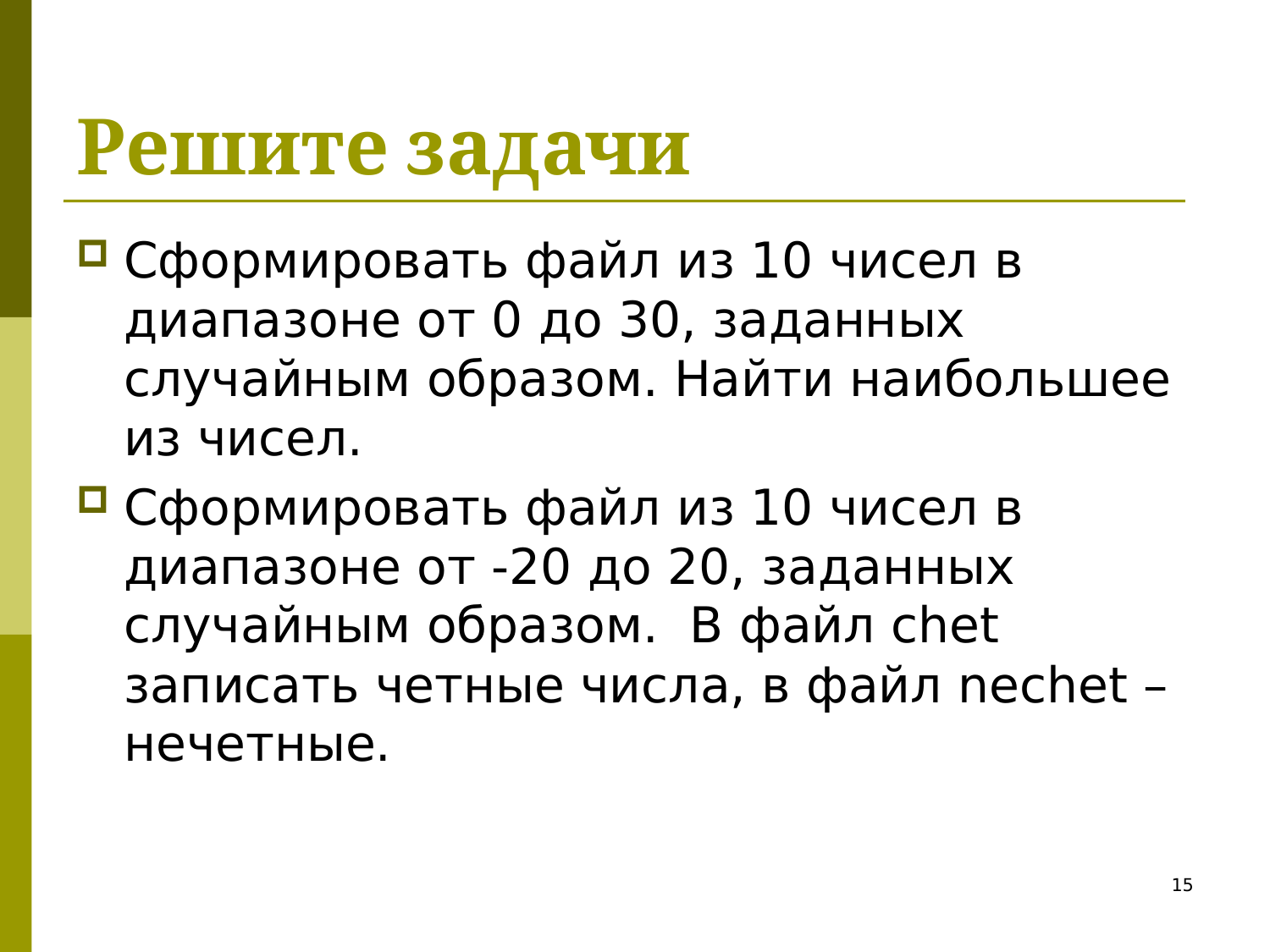

# Решите задачи
Сформировать файл из 10 чисел в диапазоне от 0 до 30, заданных случайным образом. Найти наибольшее из чисел.
Сформировать файл из 10 чисел в диапазоне от -20 до 20, заданных случайным образом.  В файл chet записать четные числа, в файл nechet – нечетные.

15